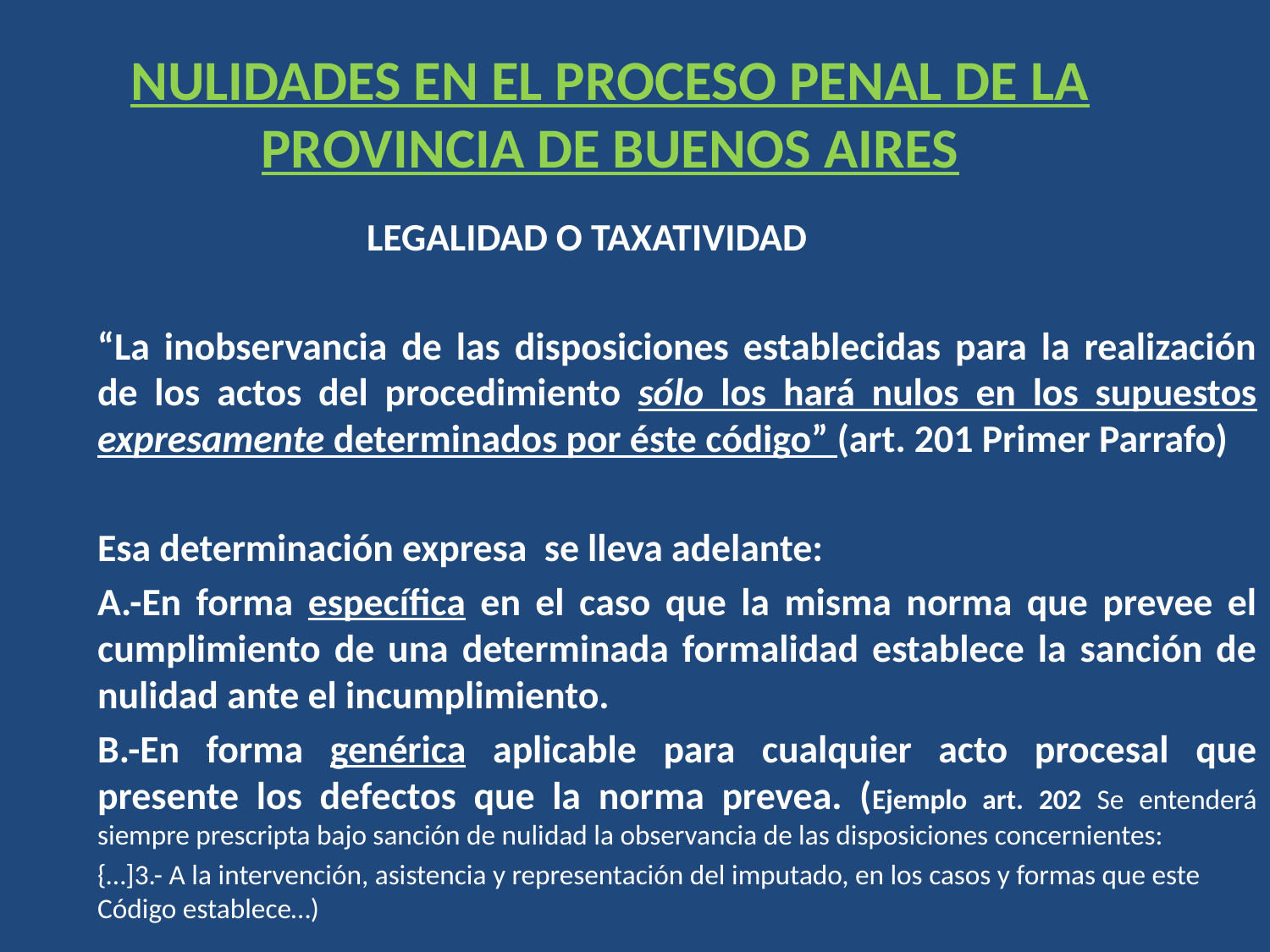

# NULIDADES EN EL PROCESO PENAL DE LA PROVINCIA DE BUENOS AIRES

                               LEGALIDAD O TAXATIVIDAD

“La inobservancia de las disposiciones establecidas para la realización de los actos del procedimiento sólo los hará nulos en los supuestos expresamente determinados por éste código” (art. 201 Primer Parrafo)

Esa determinación expresa  se lleva adelante:
A.-En forma específica en el caso que la misma norma que prevee el cumplimiento de una determinada formalidad establece la sanción de nulidad ante el incumplimiento.
B.-En forma genérica aplicable para cualquier acto procesal que presente los defectos que la norma prevea. (Ejemplo art. 202 Se entenderá siempre prescripta bajo sanción de nulidad la observancia de las disposiciones concernientes:
{…]3.- A la intervención, asistencia y representación del imputado, en los casos y formas que este Código establece…)